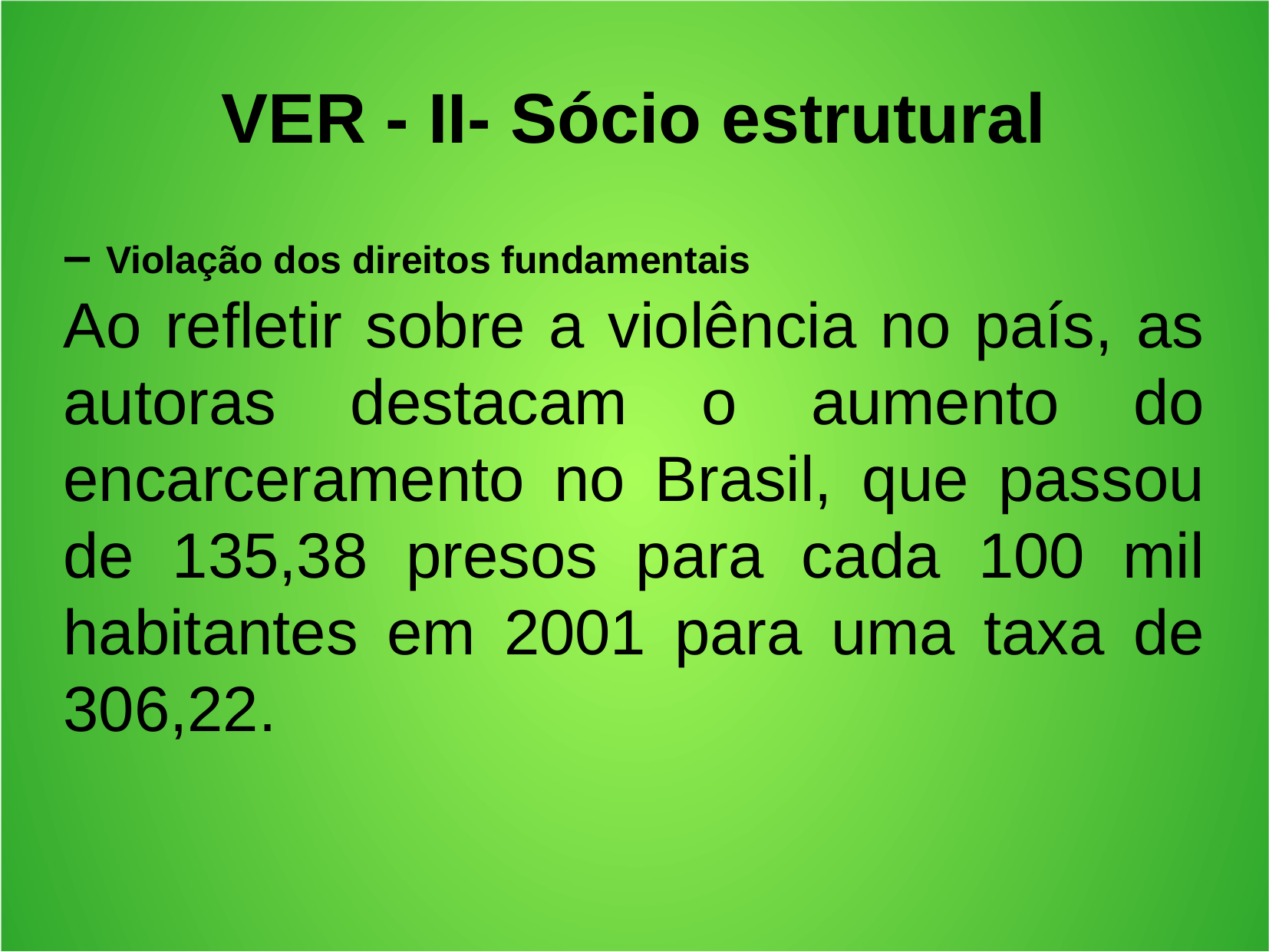

VER - II- Sócio estrutural
– Violação dos direitos fundamentais
Ao refletir sobre a violência no país, as autoras destacam o aumento do encarceramento no Brasil, que passou de 135,38 presos para cada 100 mil habitantes em 2001 para uma taxa de 306,22.